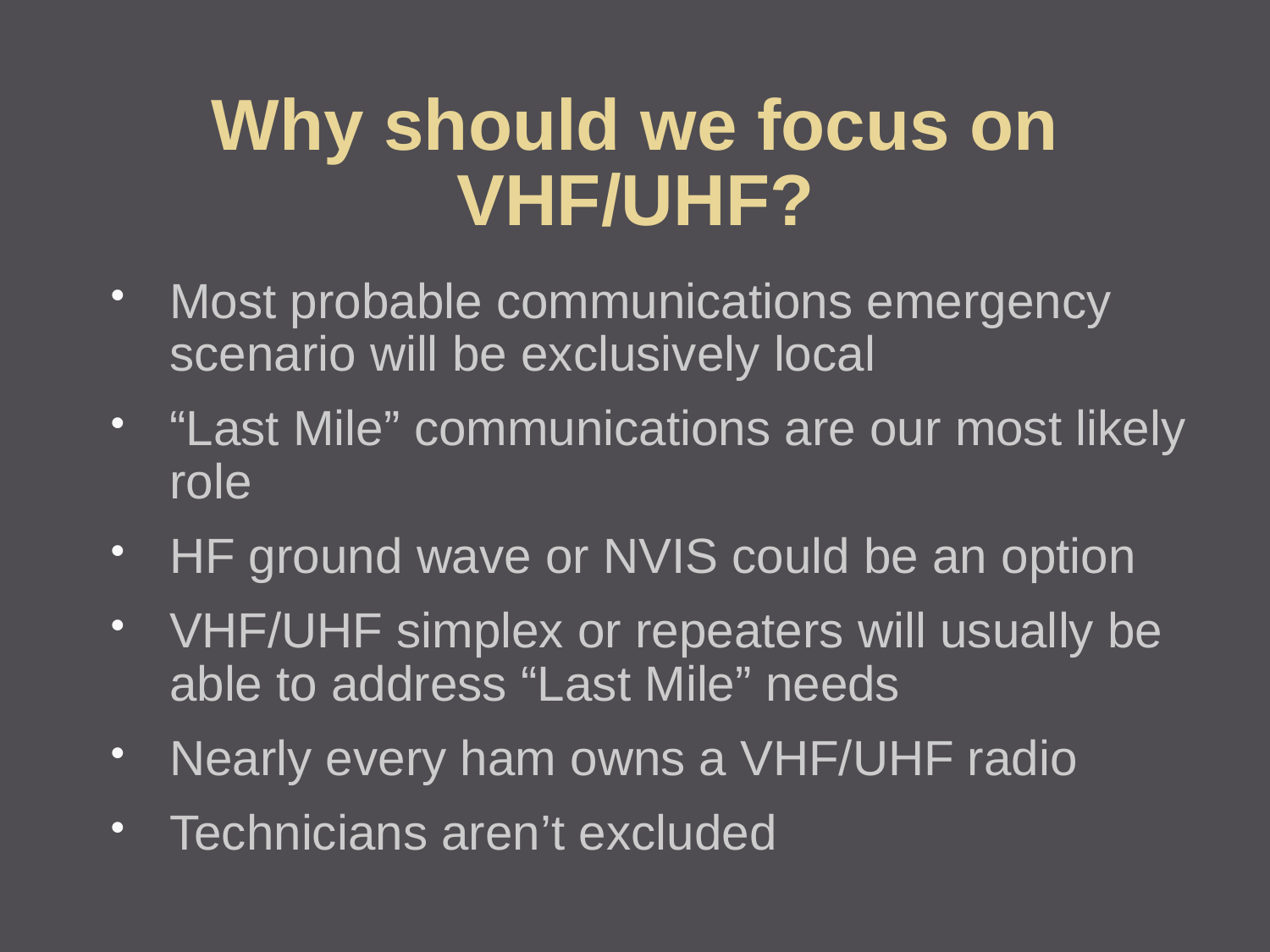

Why should we focus on VHF/UHF?
Most probable communications emergency scenario will be exclusively local
“Last Mile” communications are our most likely role
HF ground wave or NVIS could be an option
VHF/UHF simplex or repeaters will usually be able to address “Last Mile” needs
Nearly every ham owns a VHF/UHF radio
Technicians aren’t excluded